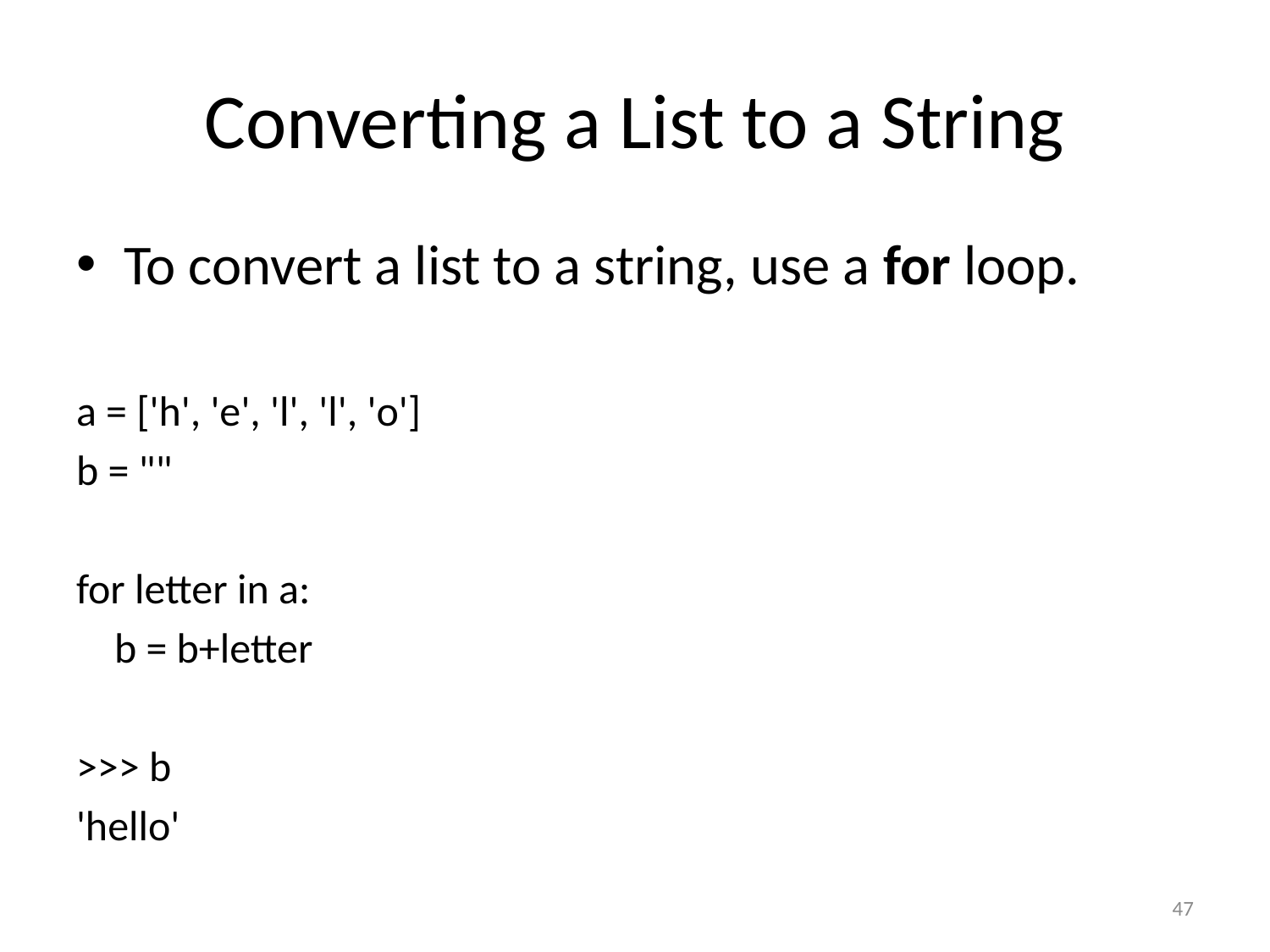

# Converting a List to a String
To convert a list to a string, use a for loop.

a = ['h', 'e', 'l', 'l', 'o']
b = ""

for letter in a:
    b = b+letter

>>> b
'hello'

47